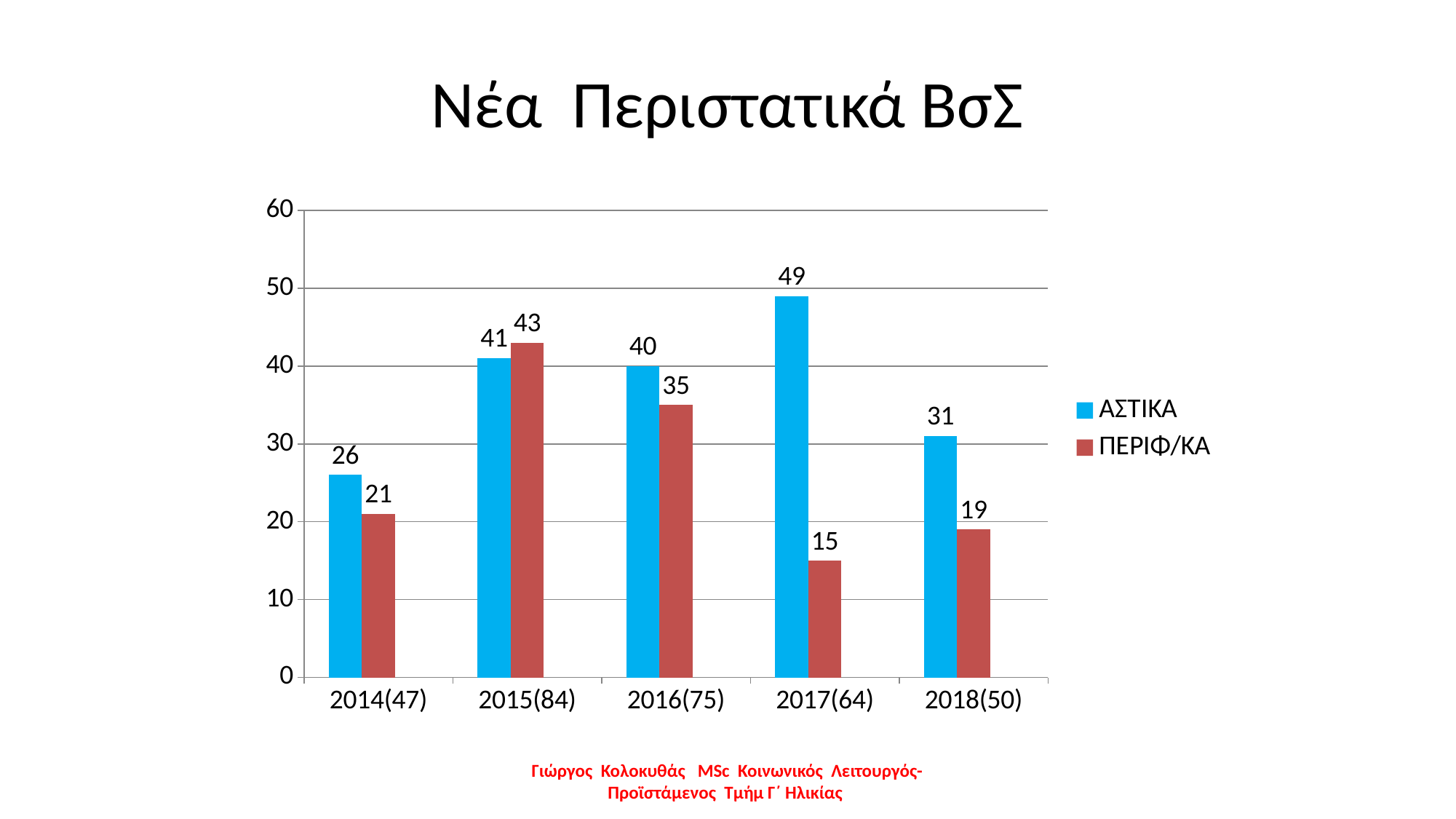

# Νέα  Περιστατικά ΒσΣ

### Chart

| Category | ΑΣΤΙΚΑ | ΠΕΡΙΦ/ΚΑ | Στήλη1 |
|---|---|---|---|
| 2014(47) | 26.0 | 21.0 | None |
| 2015(84) | 41.0 | 43.0 | None |
| 2016(75) | 40.0 | 35.0 | None |
| 2017(64) | 49.0 | 15.0 | None |
| 2018(50) | 31.0 | 19.0 | None |
Γιώργος  Κολοκυθάς   MSc  Κοινωνικός  Λειτουργός-Προϊστάμενος  Τμήμ Γ΄ Ηλικίας